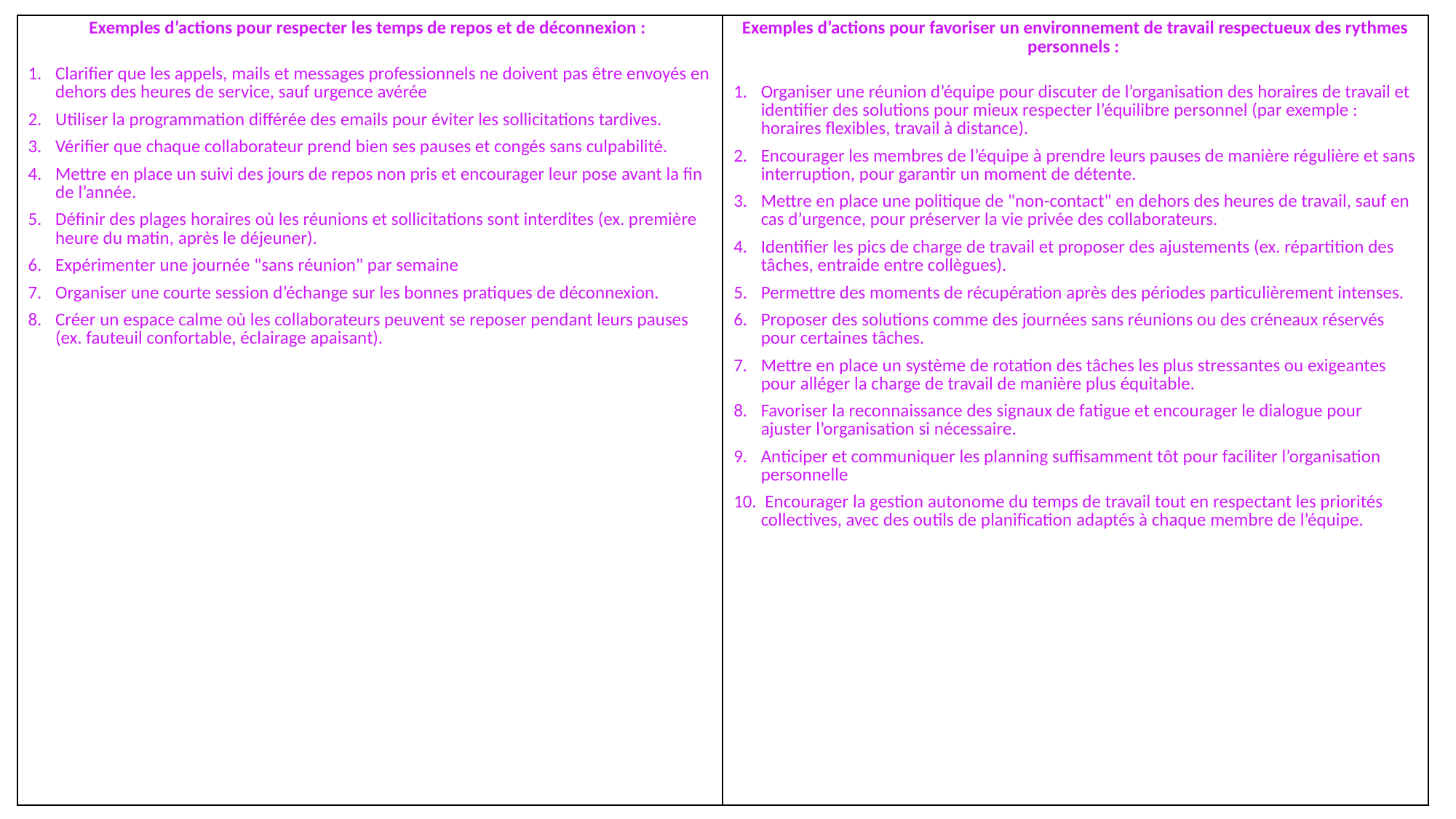

| Exemples d’actions pour respecter les temps de repos et de déconnexion : Clarifier que les appels, mails et messages professionnels ne doivent pas être envoyés en dehors des heures de service, sauf urgence avérée Utiliser la programmation différée des emails pour éviter les sollicitations tardives. Vérifier que chaque collaborateur prend bien ses pauses et congés sans culpabilité. Mettre en place un suivi des jours de repos non pris et encourager leur pose avant la fin de l’année. Définir des plages horaires où les réunions et sollicitations sont interdites (ex. première heure du matin, après le déjeuner). Expérimenter une journée "sans réunion" par semaine Organiser une courte session d’échange sur les bonnes pratiques de déconnexion. Créer un espace calme où les collaborateurs peuvent se reposer pendant leurs pauses (ex. fauteuil confortable, éclairage apaisant). | Exemples d’actions pour favoriser un environnement de travail respectueux des rythmes personnels : Organiser une réunion d’équipe pour discuter de l’organisation des horaires de travail et identifier des solutions pour mieux respecter l’équilibre personnel (par exemple : horaires flexibles, travail à distance). Encourager les membres de l’équipe à prendre leurs pauses de manière régulière et sans interruption, pour garantir un moment de détente. Mettre en place une politique de "non-contact" en dehors des heures de travail, sauf en cas d’urgence, pour préserver la vie privée des collaborateurs. Identifier les pics de charge de travail et proposer des ajustements (ex. répartition des tâches, entraide entre collègues). Permettre des moments de récupération après des périodes particulièrement intenses. Proposer des solutions comme des journées sans réunions ou des créneaux réservés pour certaines tâches. Mettre en place un système de rotation des tâches les plus stressantes ou exigeantes pour alléger la charge de travail de manière plus équitable. Favoriser la reconnaissance des signaux de fatigue et encourager le dialogue pour ajuster l’organisation si nécessaire. Anticiper et communiquer les planning suffisamment tôt pour faciliter l’organisation personnelle Encourager la gestion autonome du temps de travail tout en respectant les priorités collectives, avec des outils de planification adaptés à chaque membre de l’équipe. |
| --- | --- |